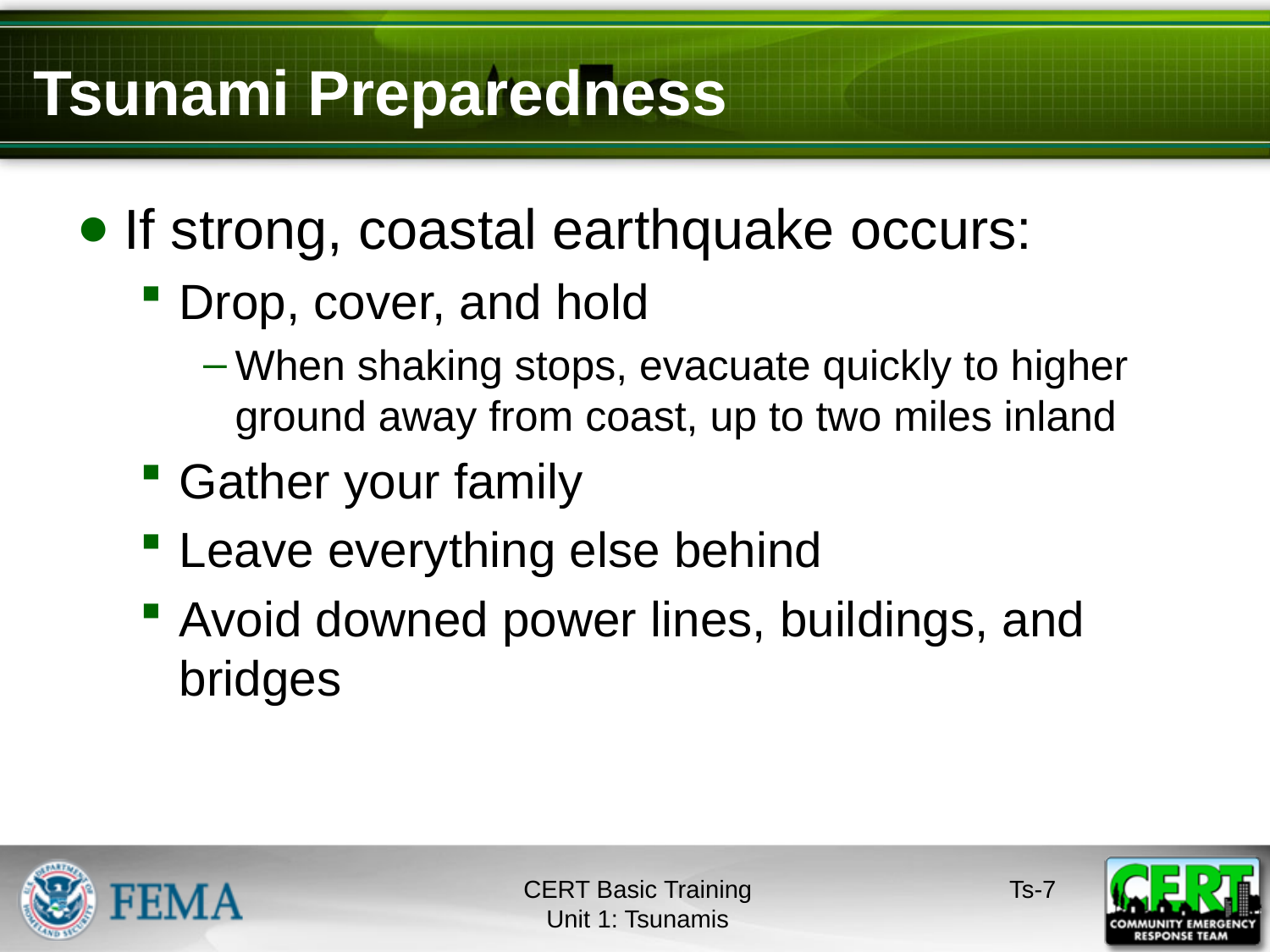

# Tsunami Preparedness
If strong, coastal earthquake occurs:
Drop, cover, and hold
When shaking stops, evacuate quickly to higher ground away from coast, up to two miles inland
Gather your family
Leave everything else behind
Avoid downed power lines, buildings, and bridges
CERT Basic Training
Unit 1: Tsunamis
Ts-7